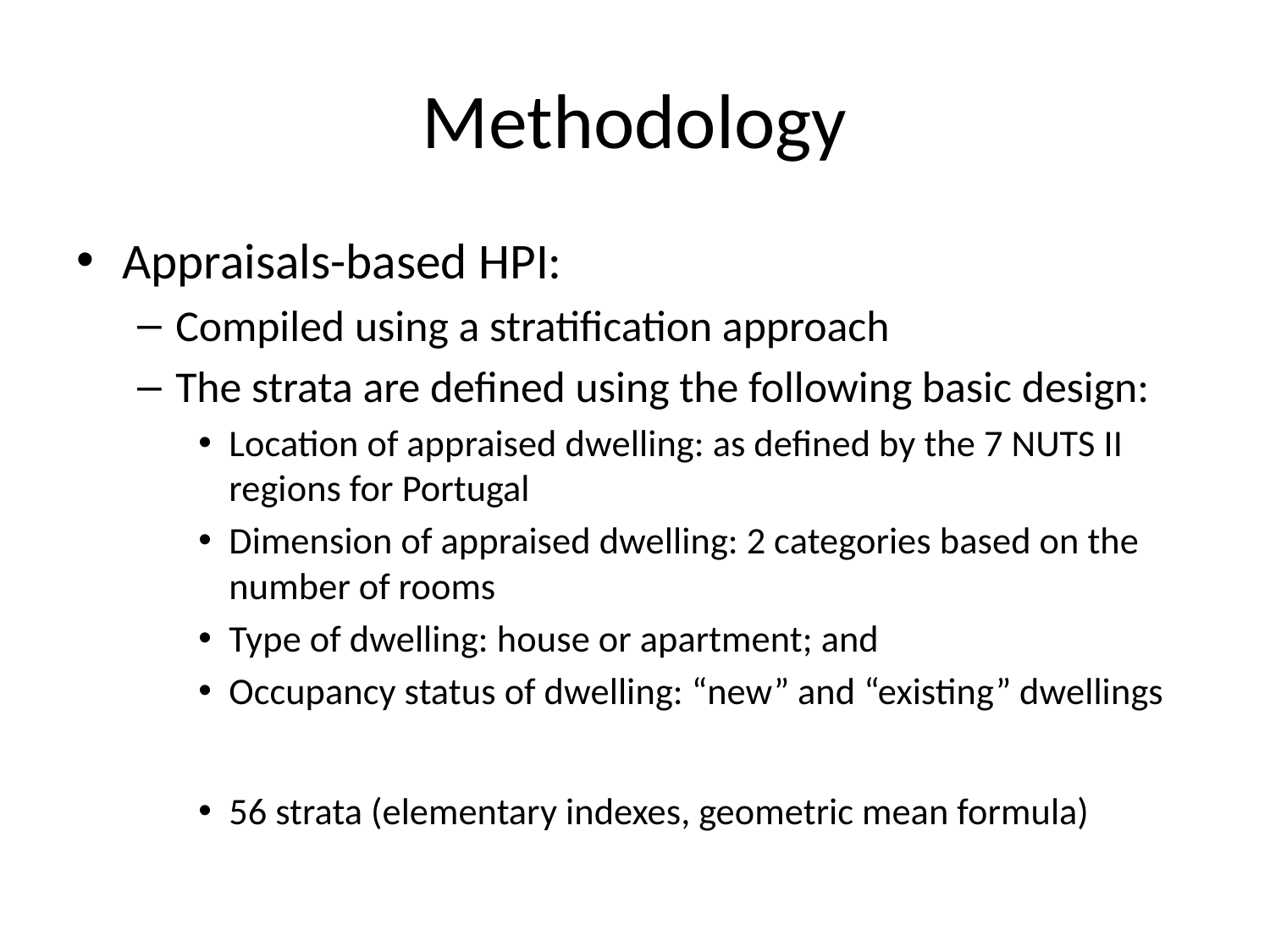

# Methodology
Appraisals-based HPI:
Compiled using a stratification approach
The strata are defined using the following basic design:
Location of appraised dwelling: as defined by the 7 NUTS II regions for Portugal
Dimension of appraised dwelling: 2 categories based on the number of rooms
Type of dwelling: house or apartment; and
Occupancy status of dwelling: “new” and “existing” dwellings

56 strata (elementary indexes, geometric mean formula)